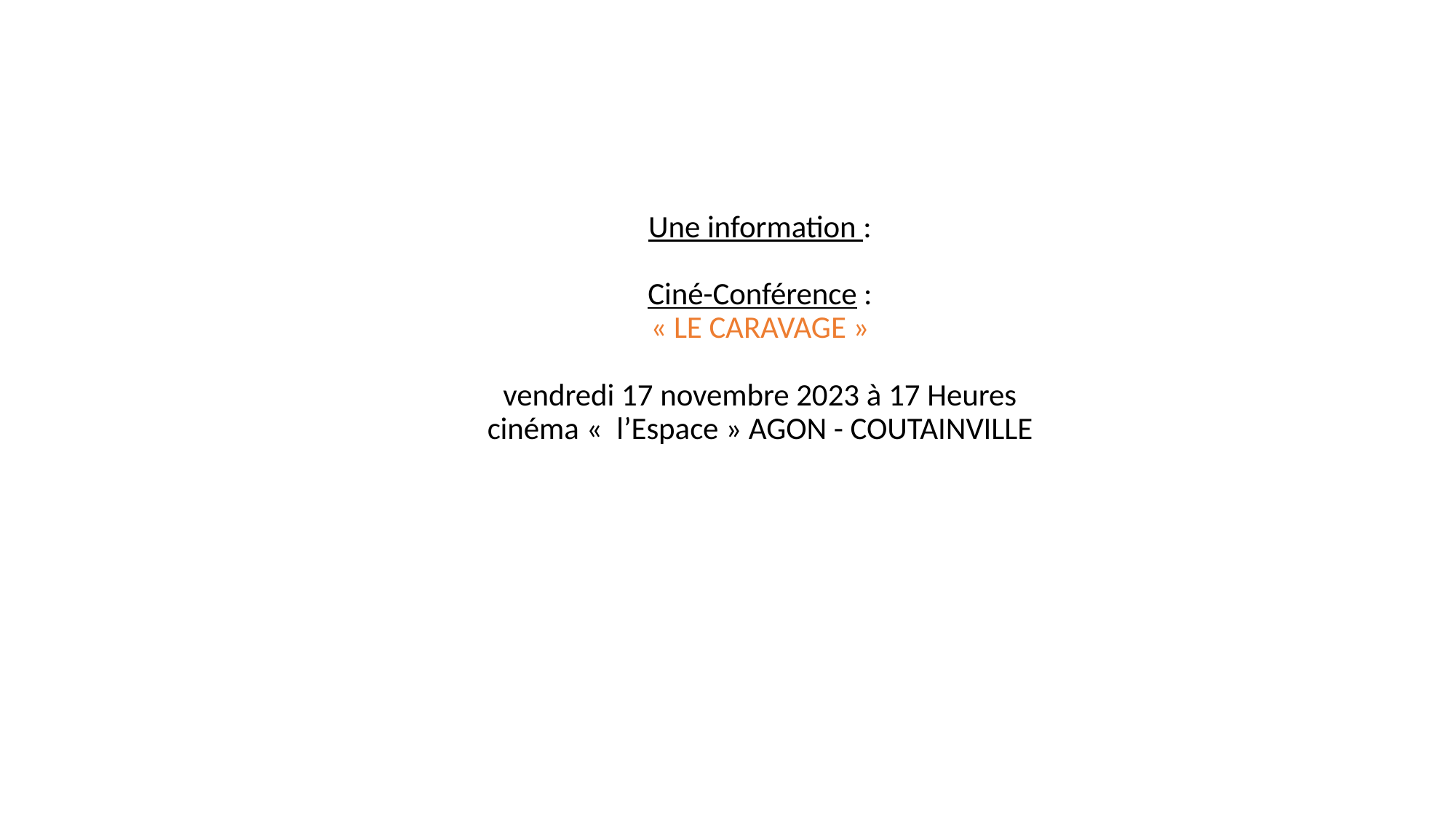

Une information :
Ciné-Conférence :
« LE CARAVAGE »
vendredi 17 novembre 2023 à 17 Heures
cinéma «  l’Espace » AGON - COUTAINVILLE